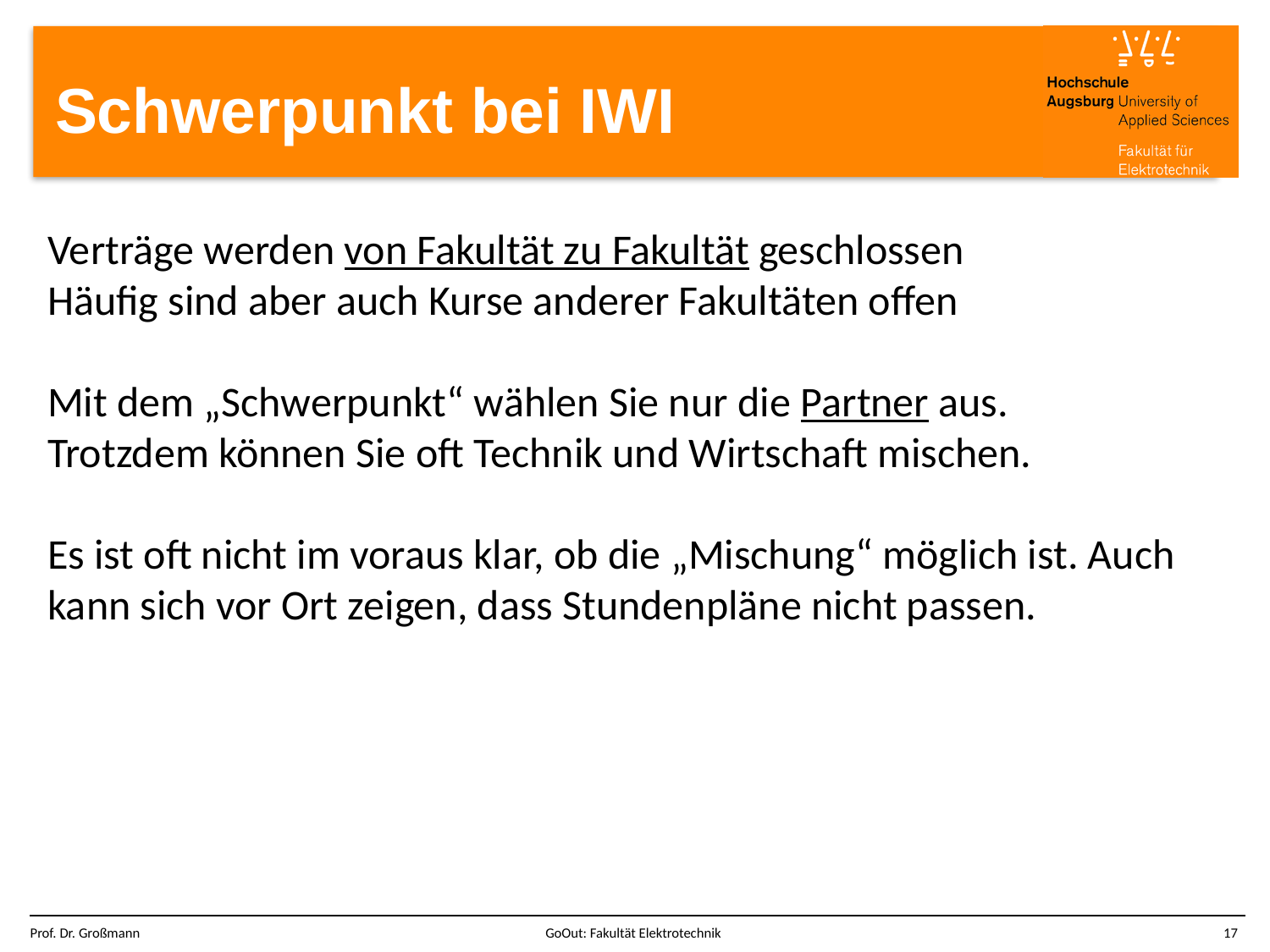

# Schwerpunkt bei IWI
Verträge werden von Fakultät zu Fakultät geschlossen
Häufig sind aber auch Kurse anderer Fakultäten offen

Mit dem „Schwerpunkt“ wählen Sie nur die Partner aus.
Trotzdem können Sie oft Technik und Wirtschaft mischen.

Es ist oft nicht im voraus klar, ob die „Mischung“ möglich ist. Auch kann sich vor Ort zeigen, dass Stundenpläne nicht passen.